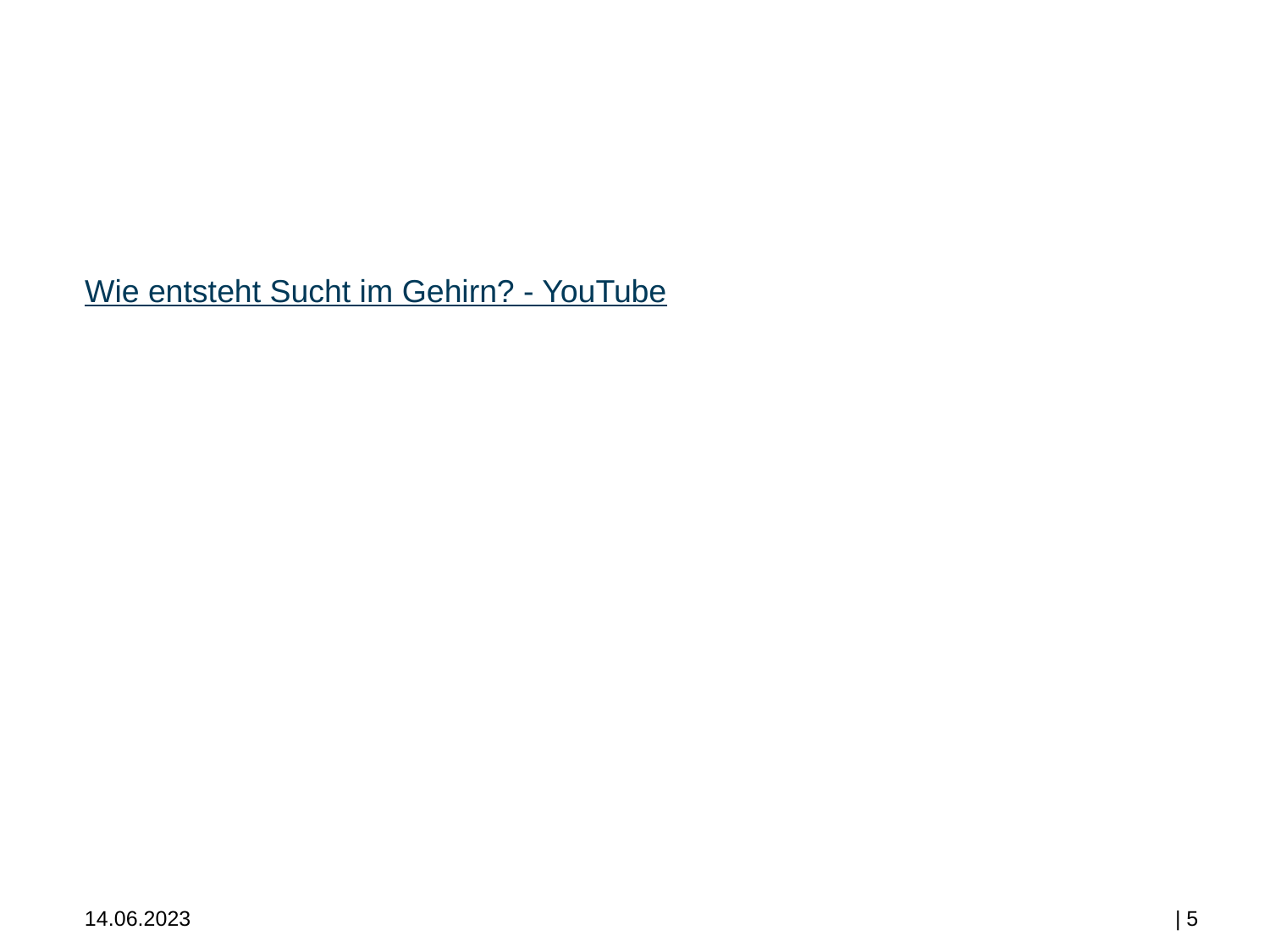

#
Wie entsteht Sucht im Gehirn? - YouTube
14.06.2023
| 5